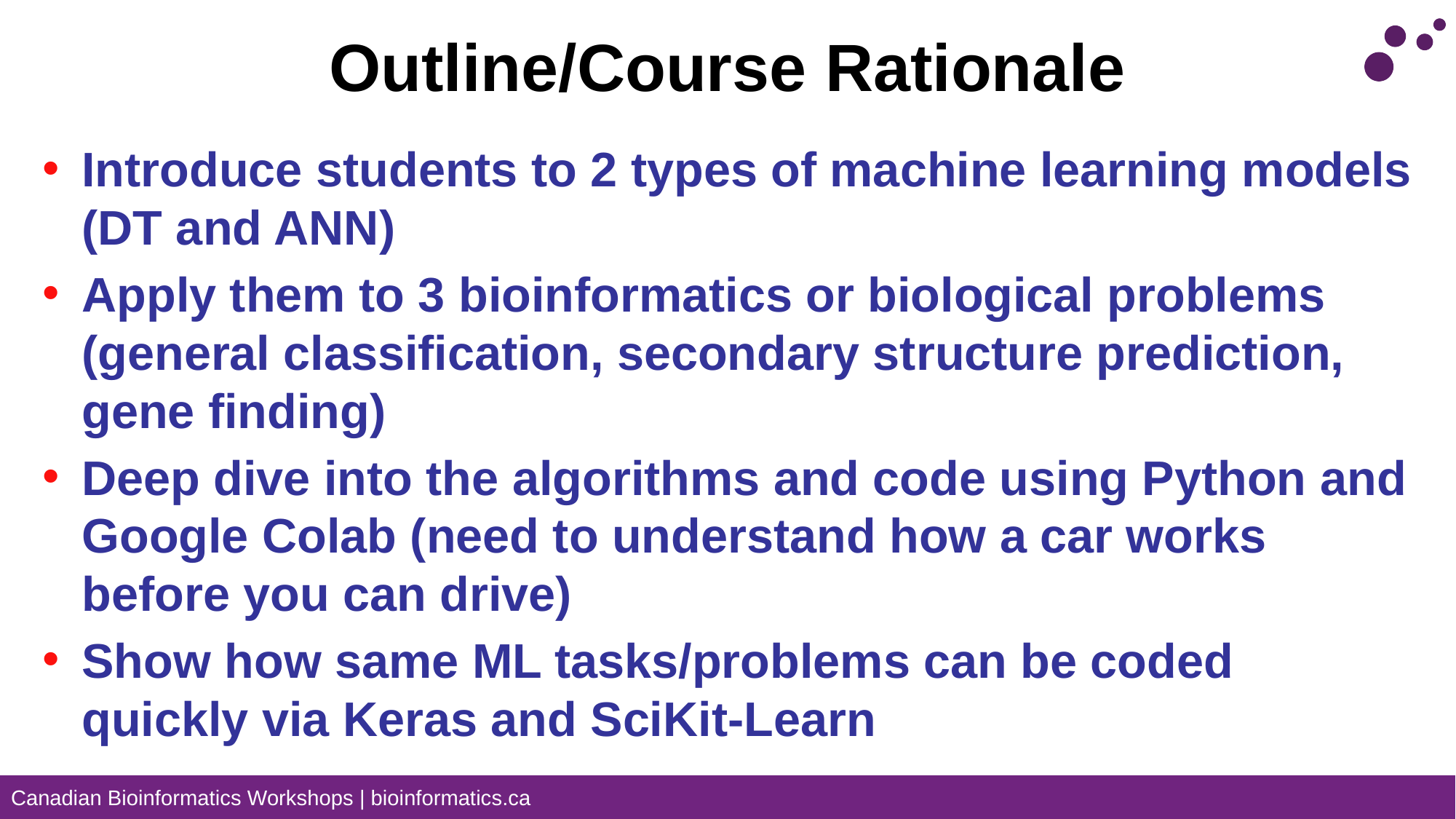

# Outline/Course Rationale
Introduce students to 2 types of machine learning models (DT and ANN)
Apply them to 3 bioinformatics or biological problems (general classification, secondary structure prediction, gene finding)
Deep dive into the algorithms and code using Python and Google Colab (need to understand how a car works before you can drive)
Show how same ML tasks/problems can be coded quickly via Keras and SciKit-Learn